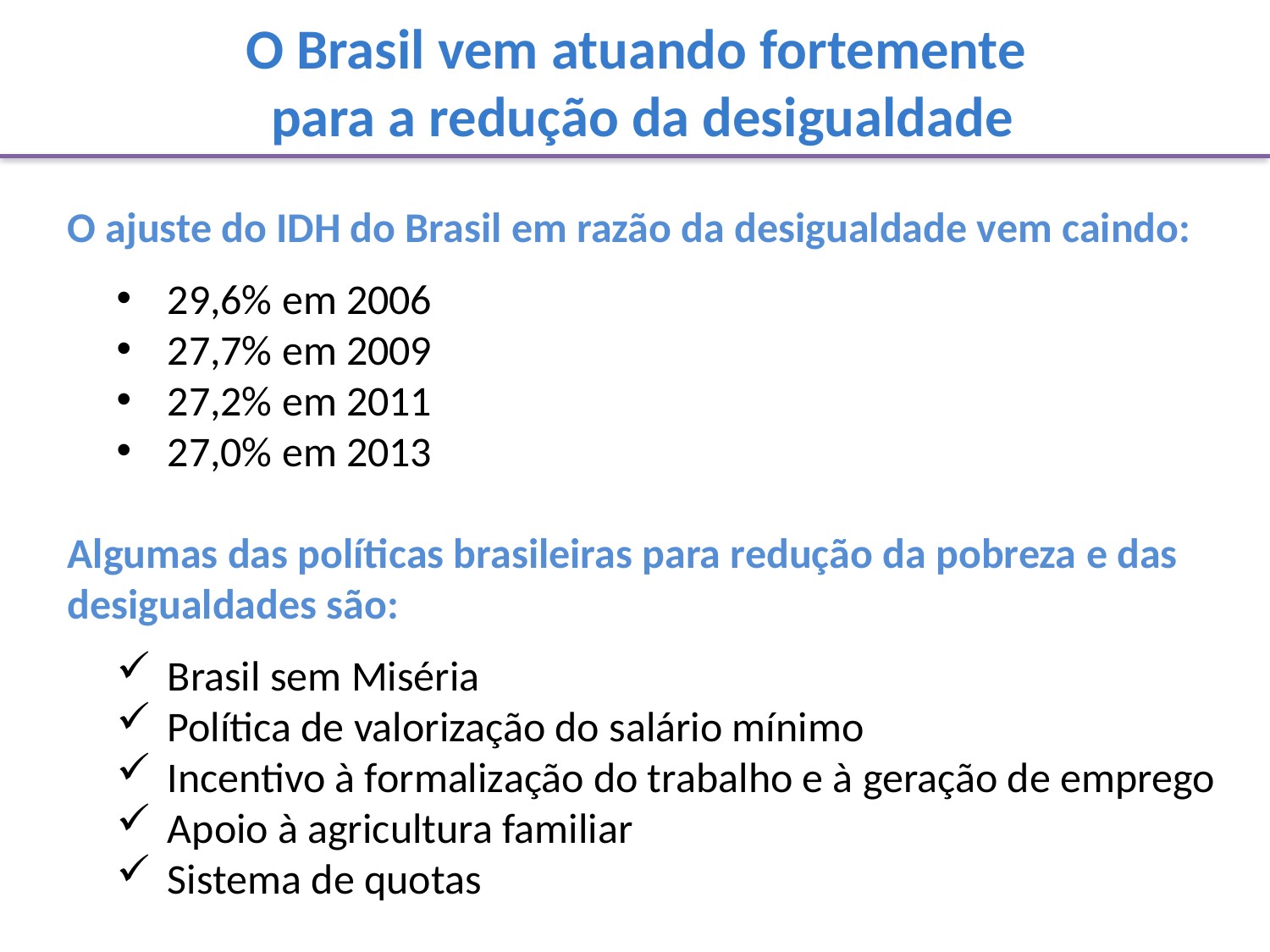

O Brasil vem atuando fortemente
para a redução da desigualdade
O ajuste do IDH do Brasil em razão da desigualdade vem caindo:
29,6% em 2006
27,7% em 2009
27,2% em 2011
27,0% em 2013

Algumas das políticas brasileiras para redução da pobreza e das desigualdades são:
Brasil sem Miséria
Política de valorização do salário mínimo
Incentivo à formalização do trabalho e à geração de emprego
Apoio à agricultura familiar
Sistema de quotas